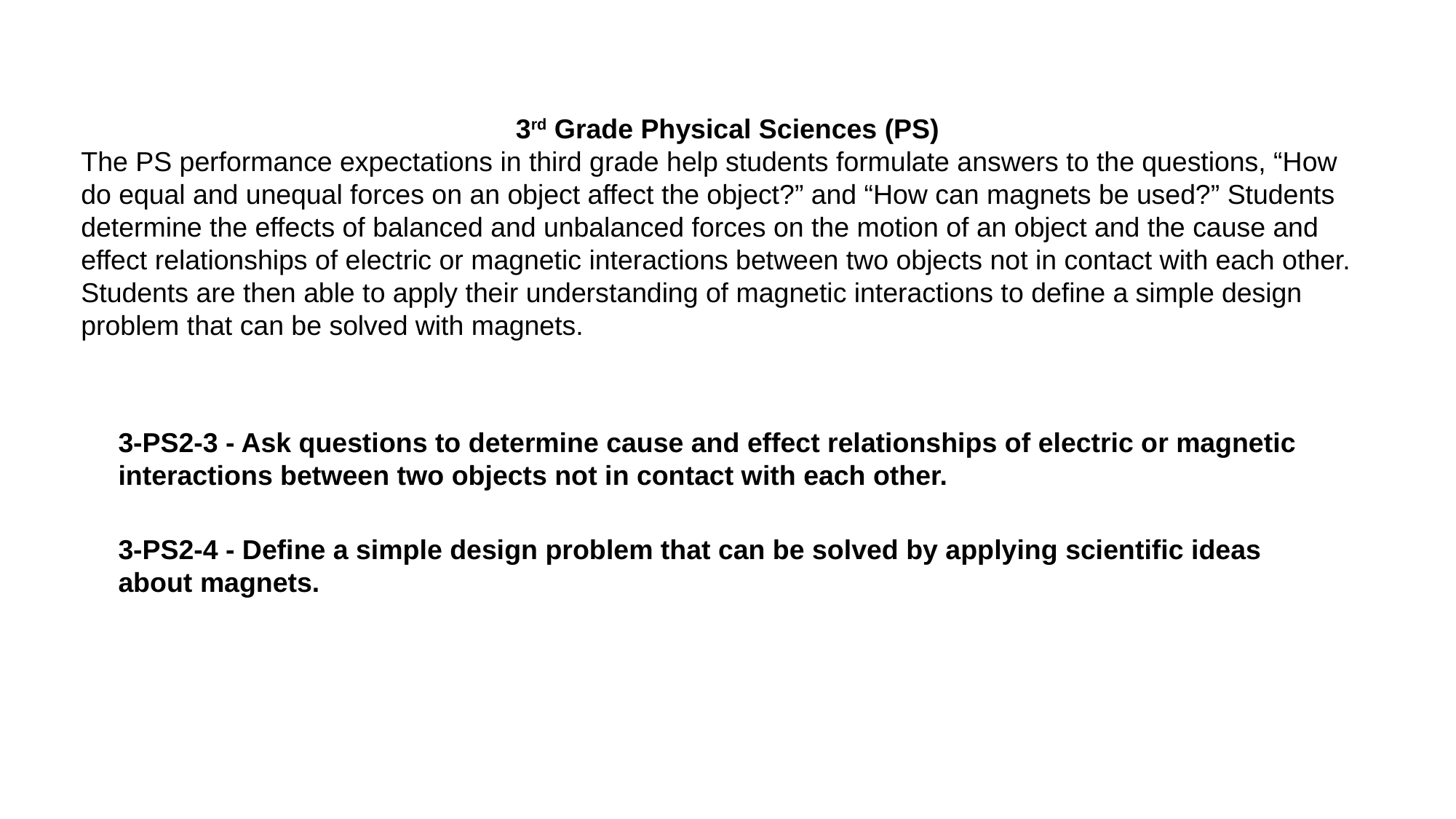

3rd Grade Physical Sciences (PS)
The PS performance expectations in third grade help students formulate answers to the questions, “How do equal and unequal forces on an object affect the object?” and “How can magnets be used?” Students determine the effects of balanced and unbalanced forces on the motion of an object and the cause and effect relationships of electric or magnetic interactions between two objects not in contact with each other. Students are then able to apply their understanding of magnetic interactions to define a simple design problem that can be solved with magnets.
3-PS2-3 - Ask questions to determine cause and effect relationships of electric or magnetic interactions between two objects not in contact with each other.
3-PS2-4 - Define a simple design problem that can be solved by applying scientific ideas about magnets.